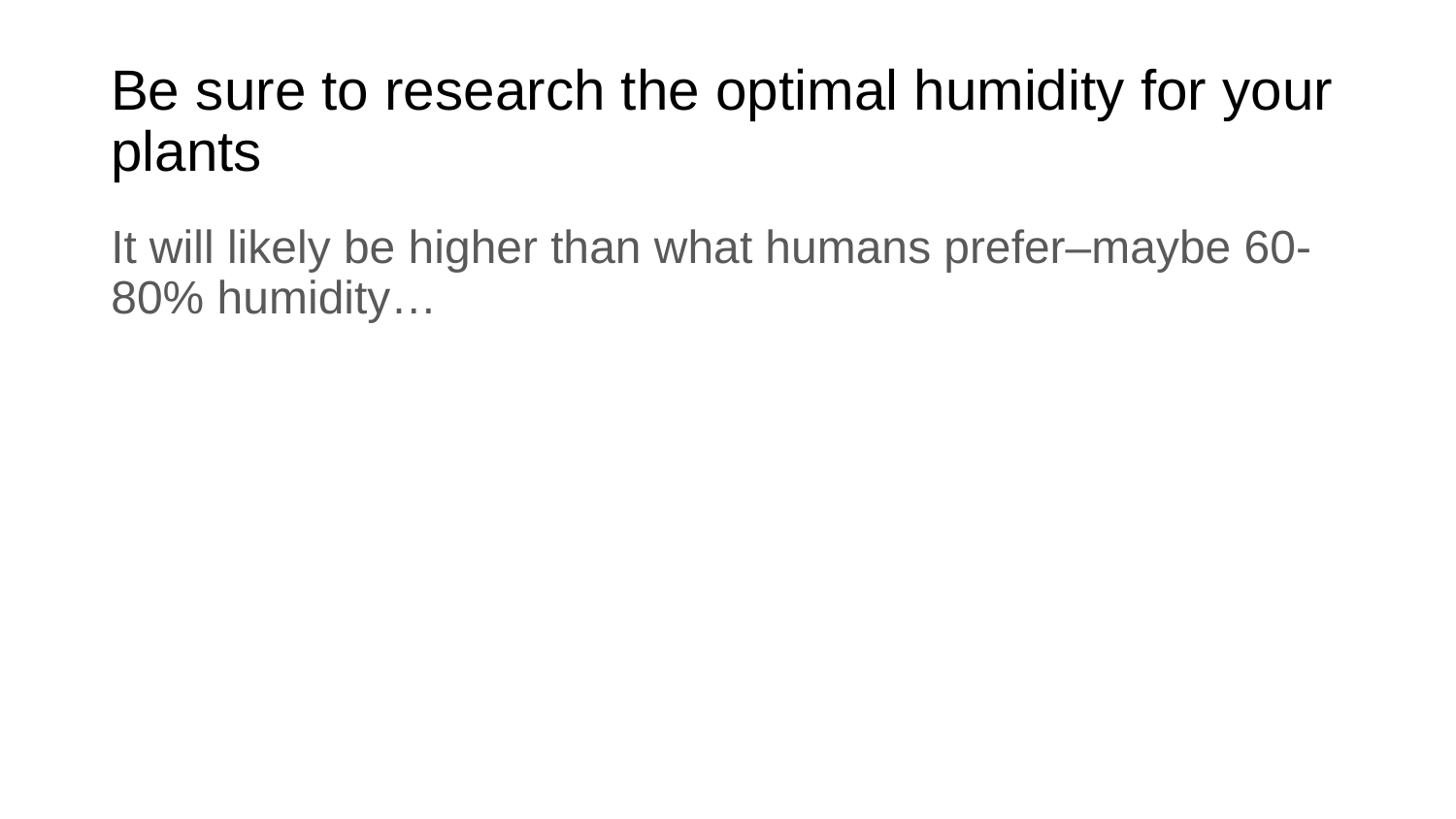

# Be sure to research the optimal humidity for your plants
It will likely be higher than what humans prefer–maybe 60-80% humidity…